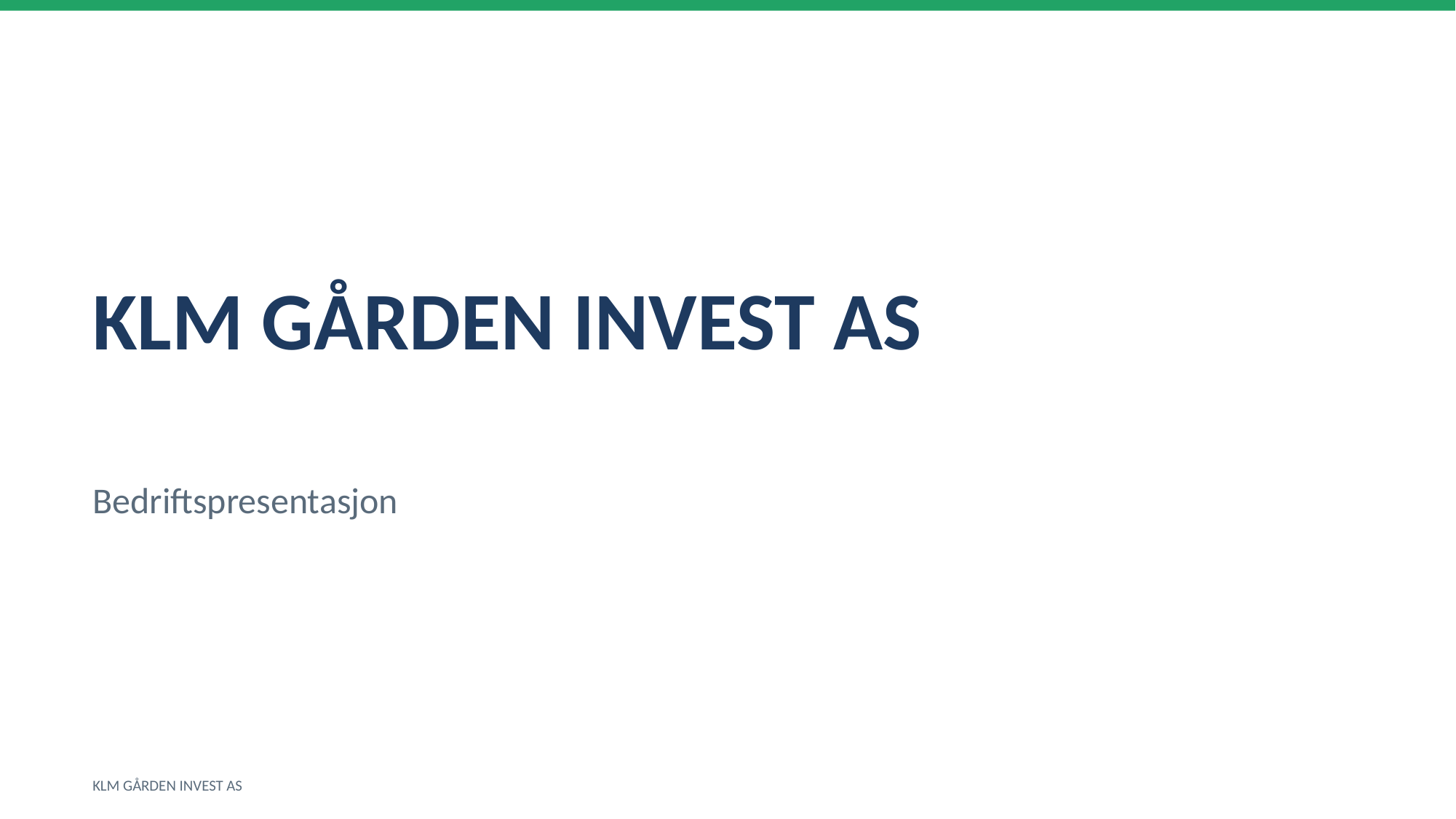

KLM GÅRDEN INVEST AS
Bedriftspresentasjon
KLM GÅRDEN INVEST AS